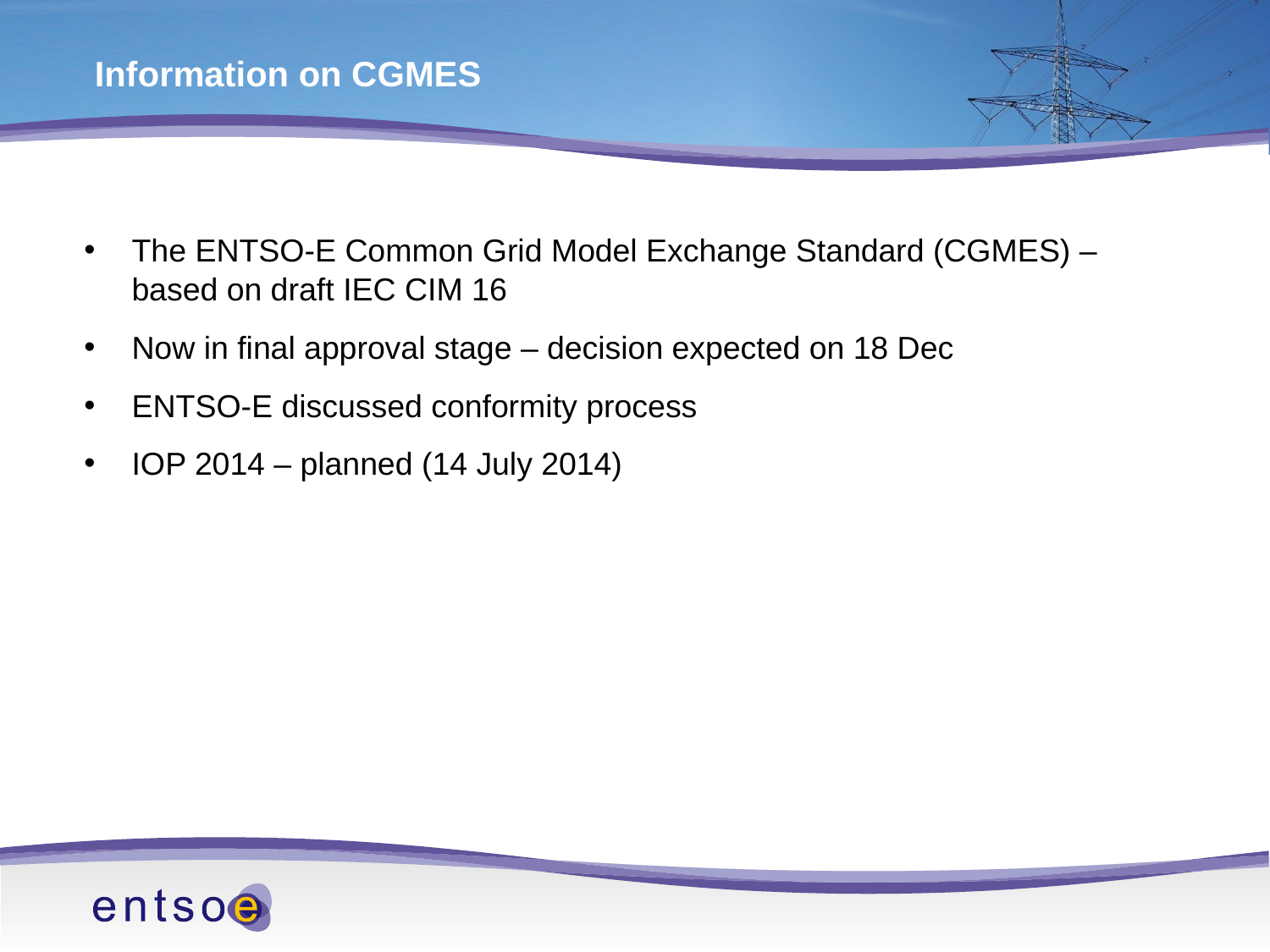

# Information on CGMES
The ENTSO-E Common Grid Model Exchange Standard (CGMES) – based on draft IEC CIM 16
Now in final approval stage – decision expected on 18 Dec
ENTSO-E discussed conformity process
IOP 2014 – planned (14 July 2014)